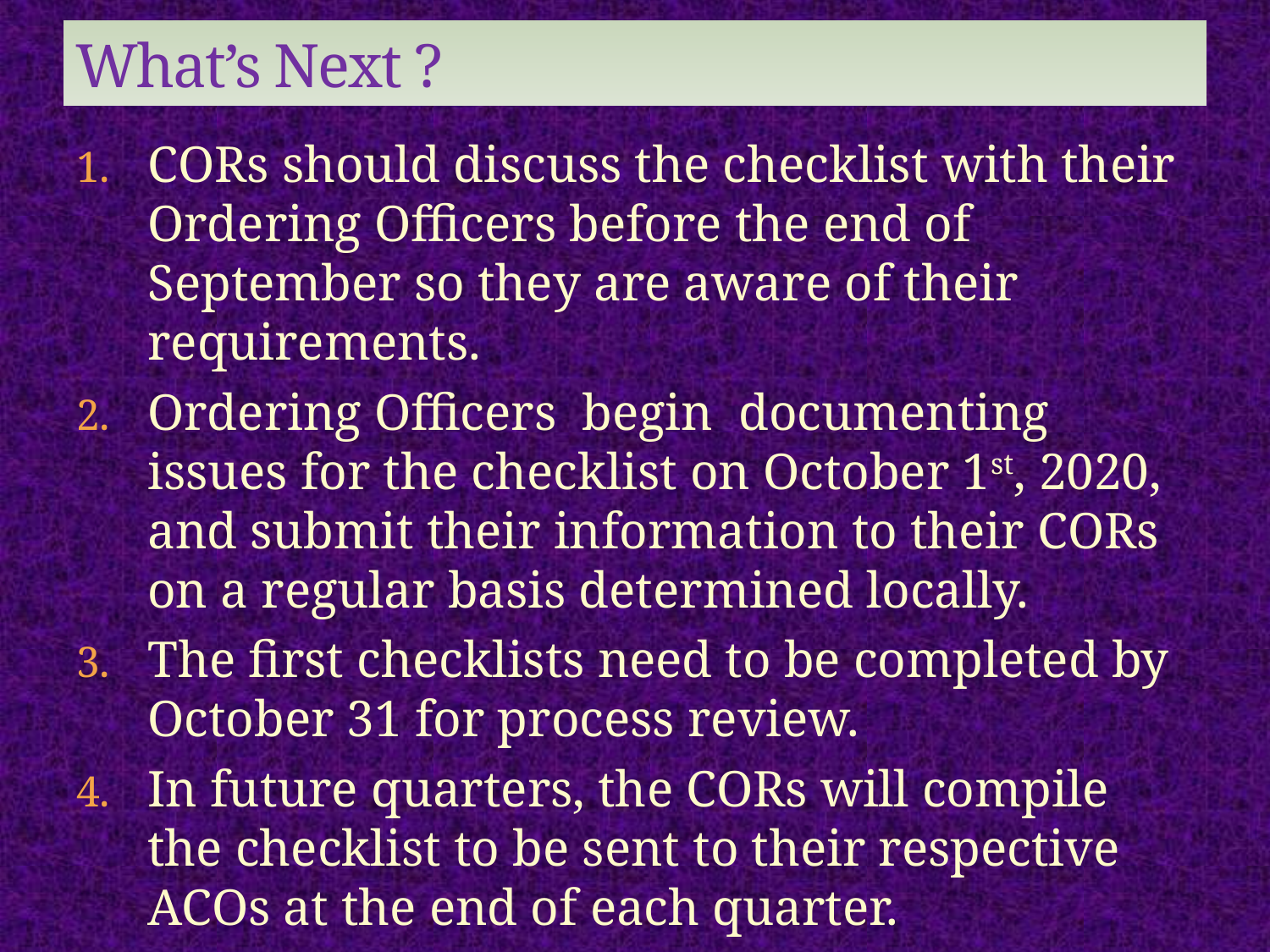

# What’s Next ?
CORs should discuss the checklist with their Ordering Officers before the end of September so they are aware of their requirements.
Ordering Officers  begin  documenting issues for the checklist on October 1st, 2020, and submit their information to their CORs on a regular basis determined locally.
The first checklists need to be completed by October 31 for process review.
In future quarters, the CORs will compile the checklist to be sent to their respective ACOs at the end of each quarter.